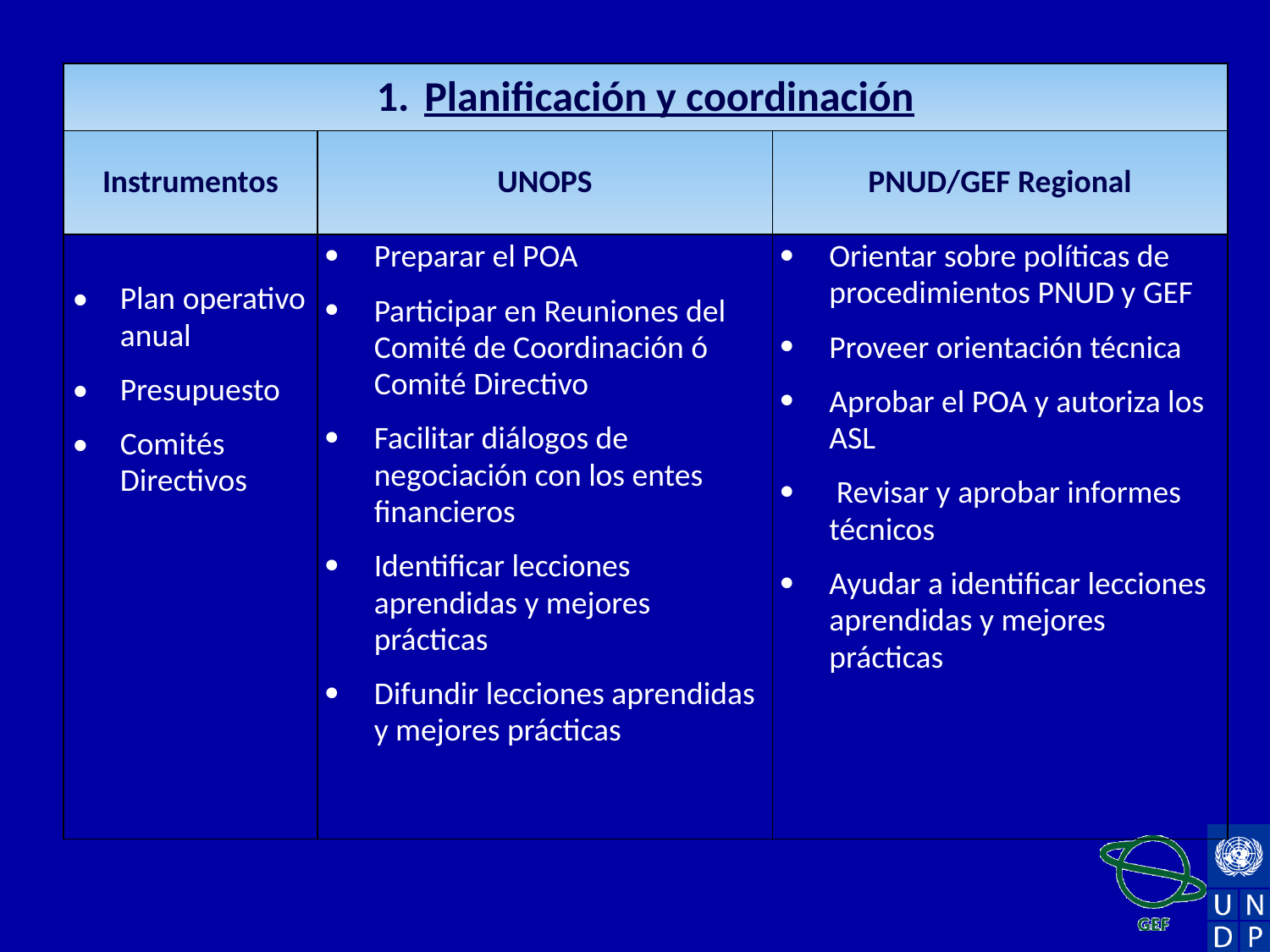

| Planificación y coordinación |  |  |
| --- | --- | --- |
| Instrumentos | UNOPS | PNUD/GEF Regional |
| Plan operativo anual Presupuesto Comités Directivos | Preparar el POA Participar en Reuniones del Comité de Coordinación ó Comité Directivo Facilitar diálogos de negociación con los entes financieros Identificar lecciones aprendidas y mejores prácticas Difundir lecciones aprendidas y mejores prácticas | Orientar sobre políticas de procedimientos PNUD y GEF Proveer orientación técnica Aprobar el POA y autoriza los ASL Revisar y aprobar informes técnicos Ayudar a identificar lecciones aprendidas y mejores prácticas |